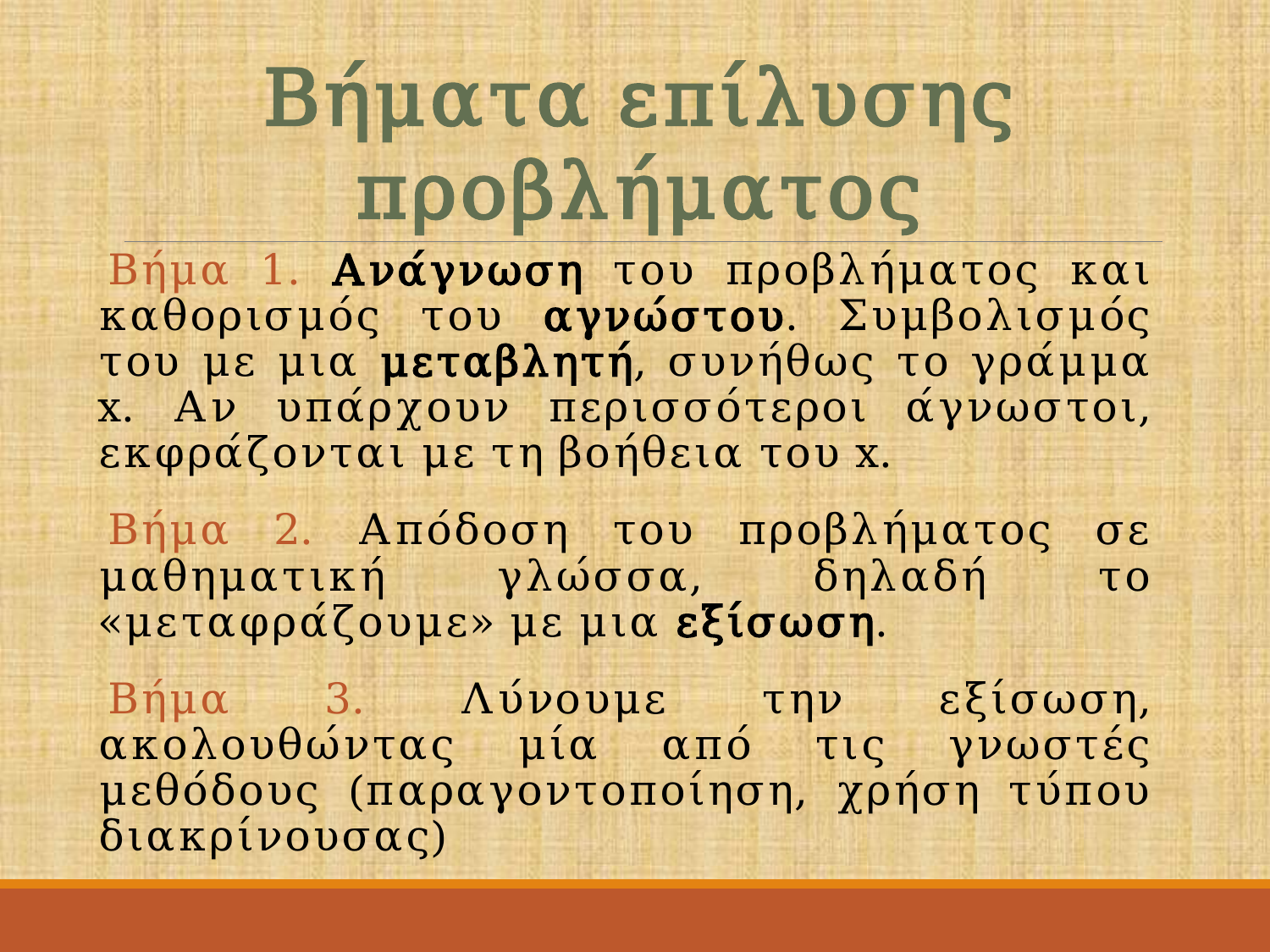

# Βήματα επίλυσης προβλήματος
Βήμα 1. Ανάγνωση του προβλήματος και καθορισμός του αγνώστου. Συμβολισμός του με μια μεταβλητή, συνήθως το γράμμα x. Αν υπάρχουν περισσότεροι άγνωστοι, εκφράζονται με τη βοήθεια του x.
Βήμα 2. Απόδοση του προβλήματος σε μαθηματική γλώσσα, δηλαδή το «μεταφράζουμε» με μια εξίσωση.
Βήμα 3. Λύνουμε την εξίσωση, ακολουθώντας μία από τις γνωστές μεθόδους (παραγοντοποίηση, χρήση τύπου διακρίνουσας)